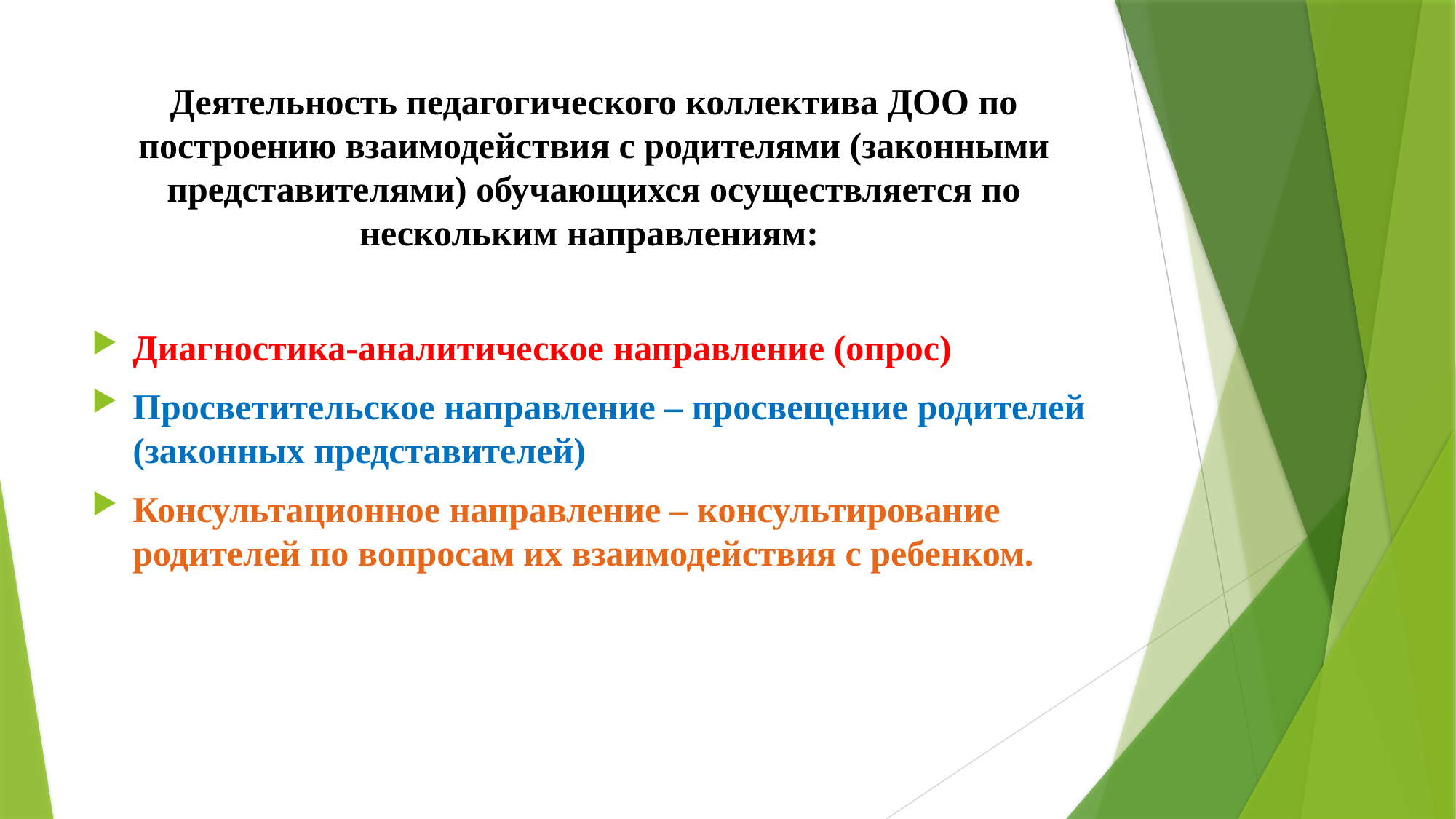

# Деятельность педагогического коллектива ДОО по построению взаимодействия с родителями (законными представителями) обучающихся осуществляется по нескольким направлениям:
Диагностика-аналитическое направление (опрос)
Просветительское направление – просвещение родителей (законных представителей)
Консультационное направление ‒ консультирование родителей по вопросам их взаимодействия с ребенком.